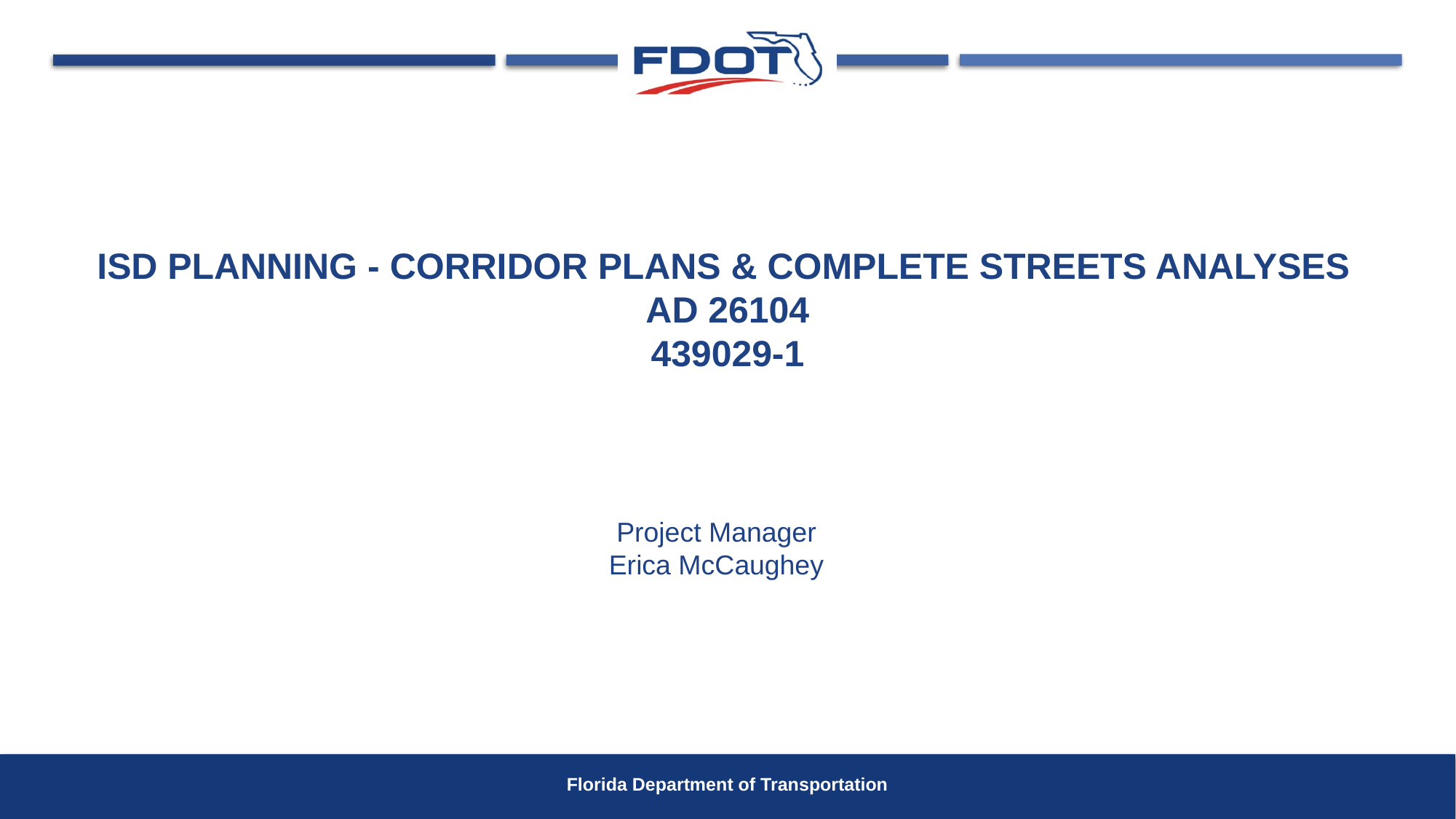

# ISD PLANNING - CORRIDOR PLANS & COMPLETE STREETS ANALYSES  AD 26104 439029-1
Project Manager
Erica McCaughey